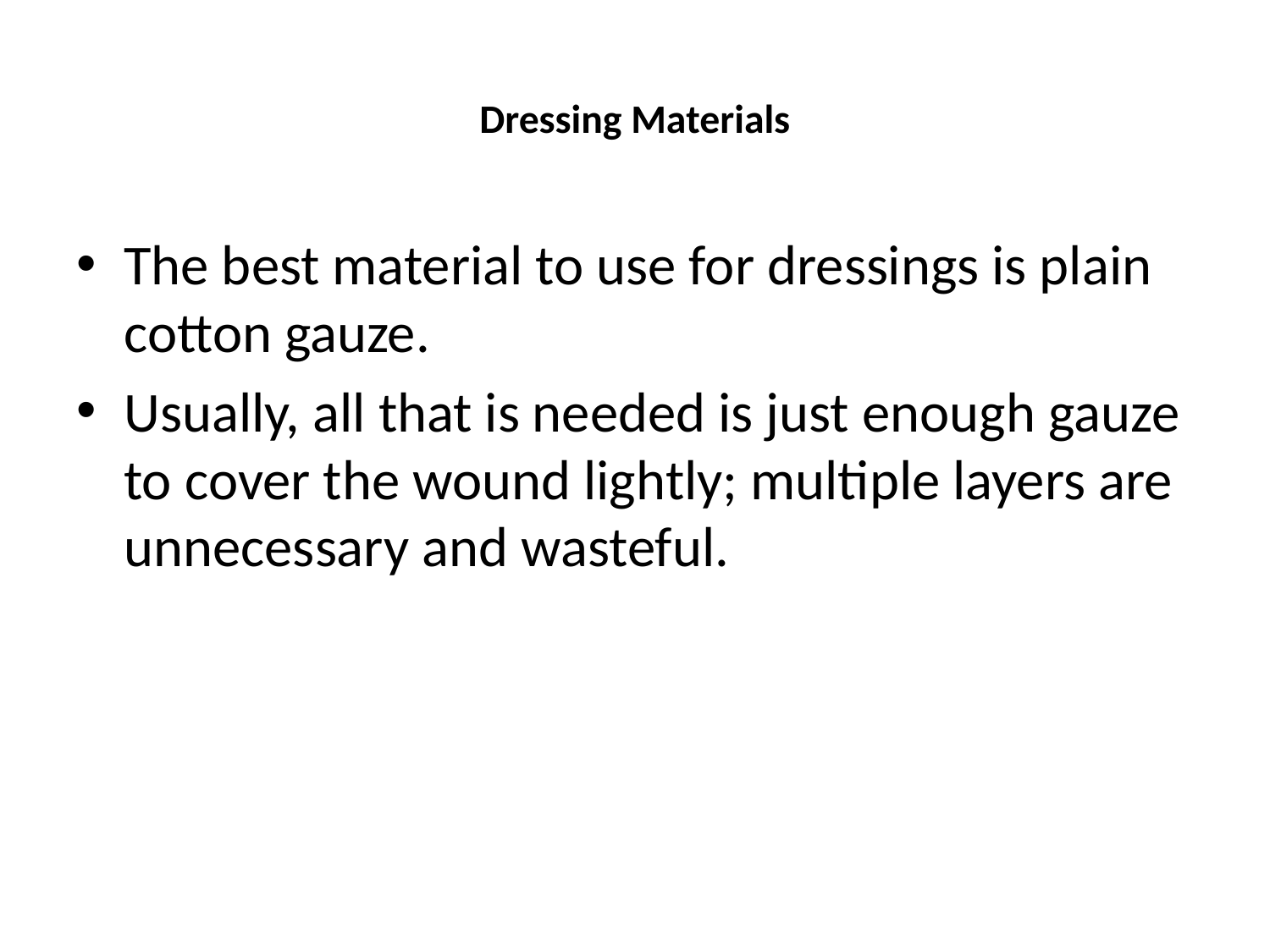

# Dressing Materials
The best material to use for dressings is plain cotton gauze.
Usually, all that is needed is just enough gauze to cover the wound lightly; multiple layers are unnecessary and wasteful.